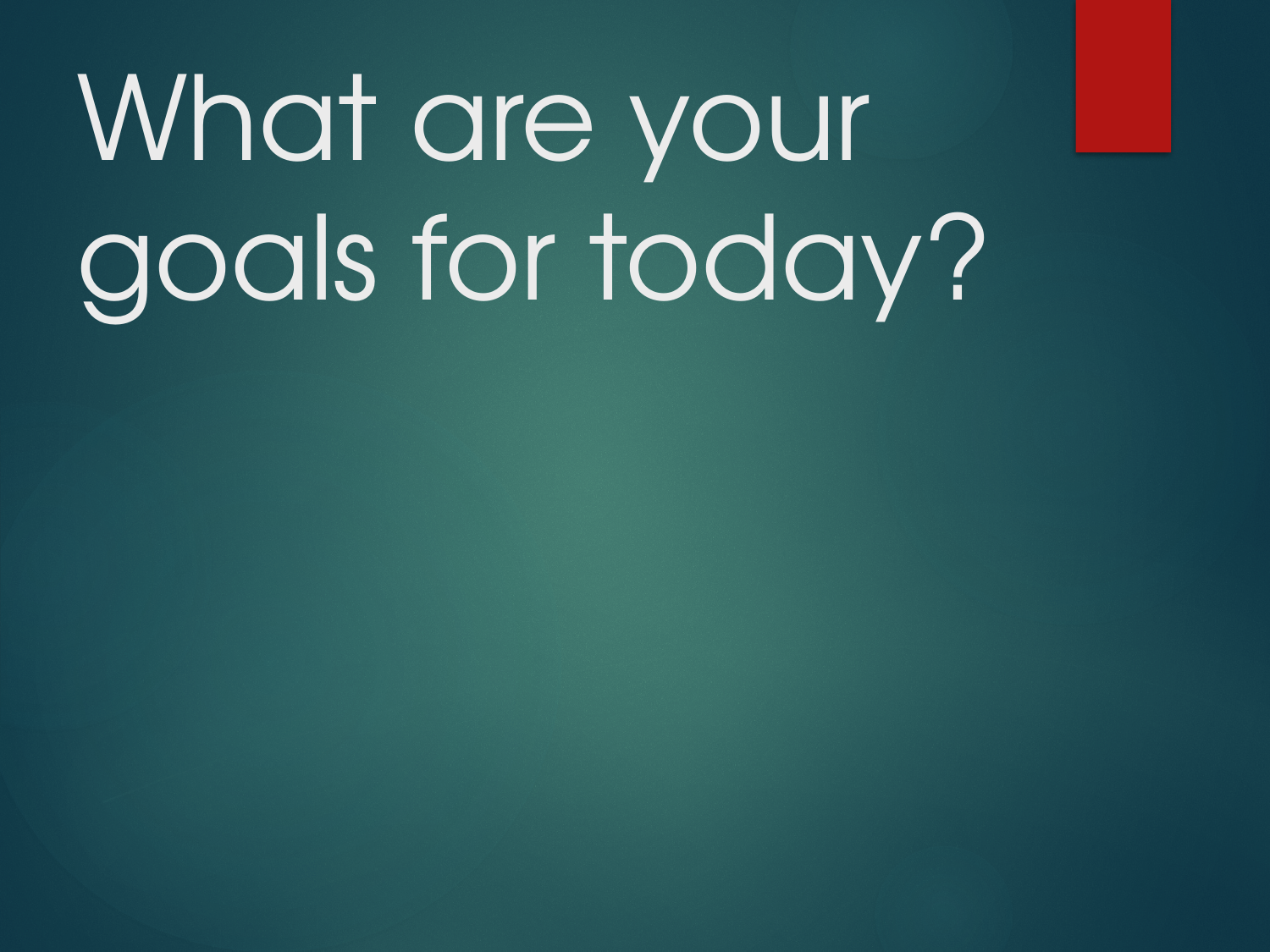

# What are your goals for today?